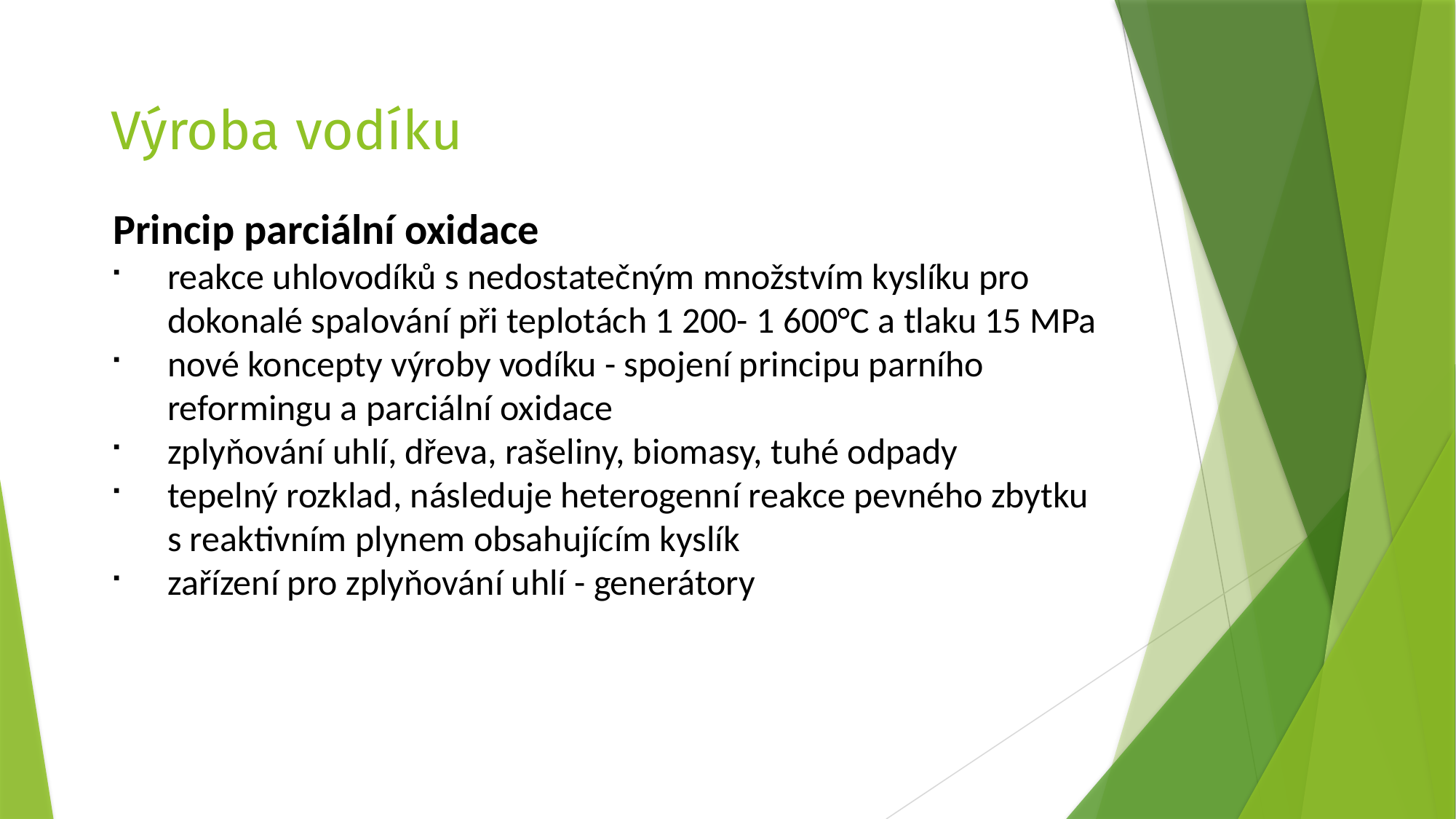

Výroba vodíku
Princip parciální oxidace
reakce uhlovodíků s nedostatečným množstvím kyslíku pro dokonalé spalování při teplotách 1 200- 1 600°C a tlaku 15 MPa
nové koncepty výroby vodíku - spojení principu parního reformingu a parciální oxidace
zplyňování uhlí, dřeva, rašeliny, biomasy, tuhé odpady
tepelný rozklad, následuje heterogenní reakce pevného zbytku
s reaktivním plynem obsahujícím kyslík
zařízení pro zplyňování uhlí - generátory